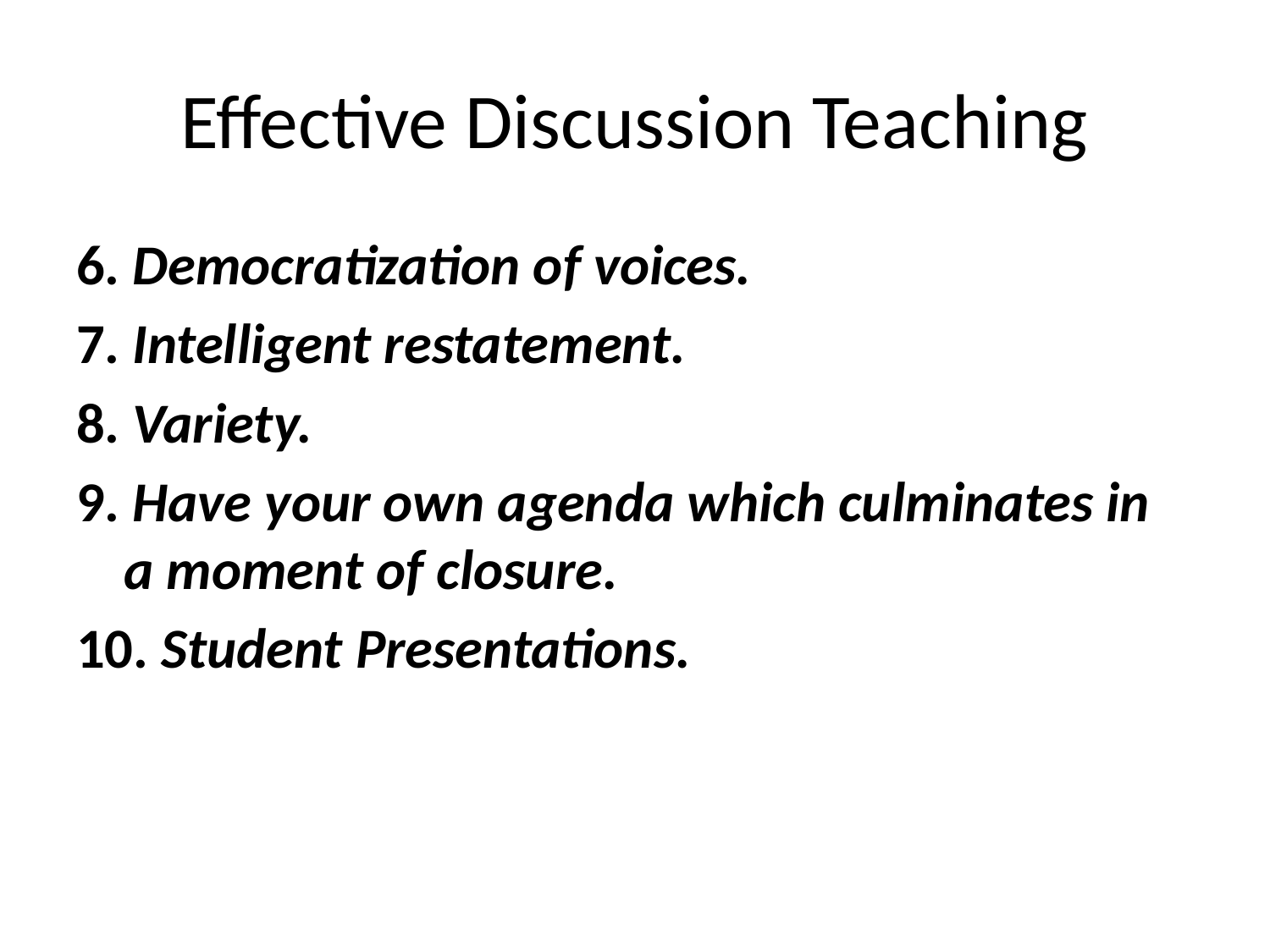

# Effective Discussion Teaching
6. Democratization of voices.
7. Intelligent restatement.
8. Variety.
9. Have your own agenda which culminates in a moment of closure.
10. Student Presentations.